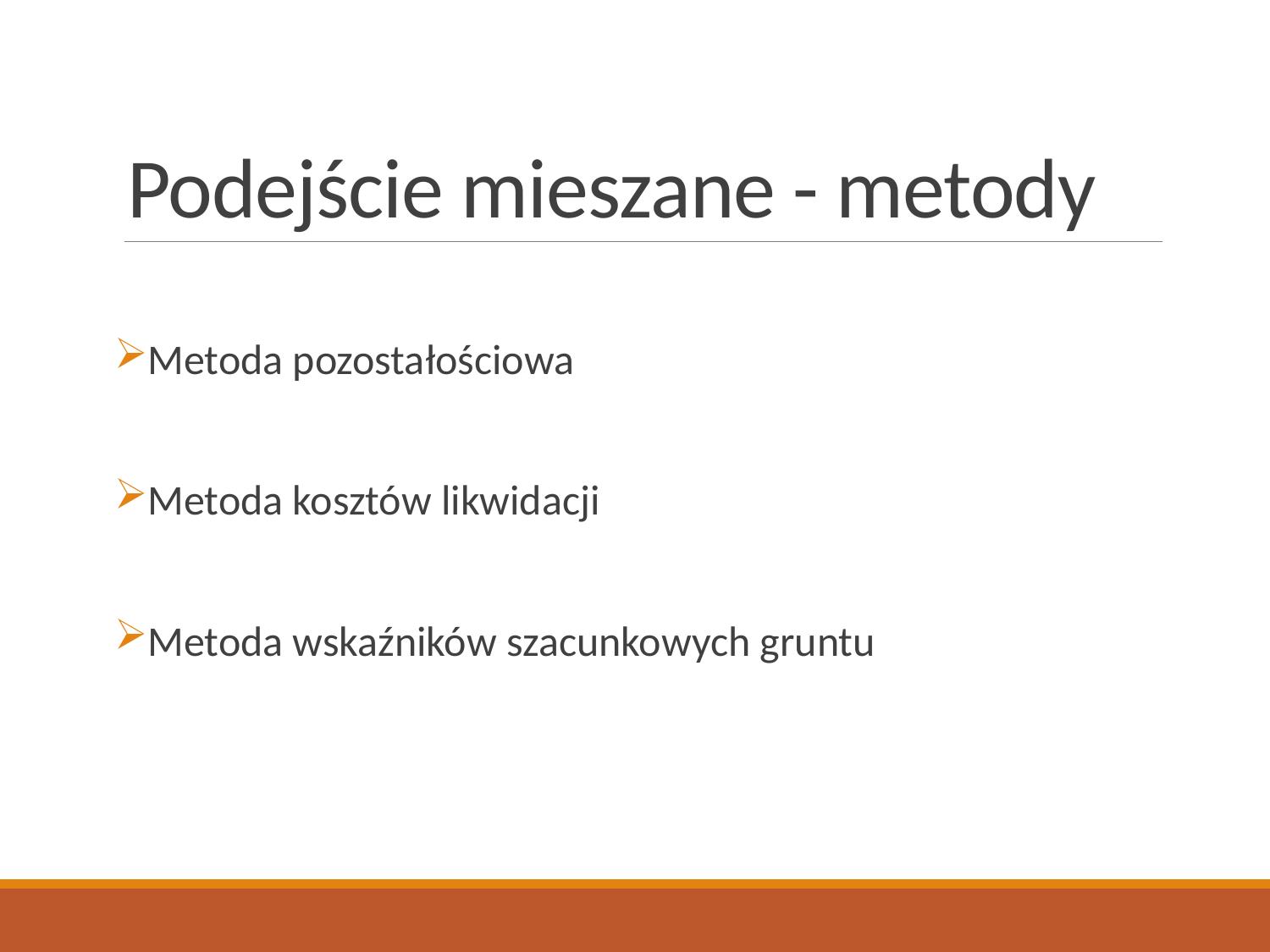

# Podejście mieszane - metody

Metoda pozostałościowa

Metoda kosztów likwidacji

Metoda wskaźników szacunkowych gruntu